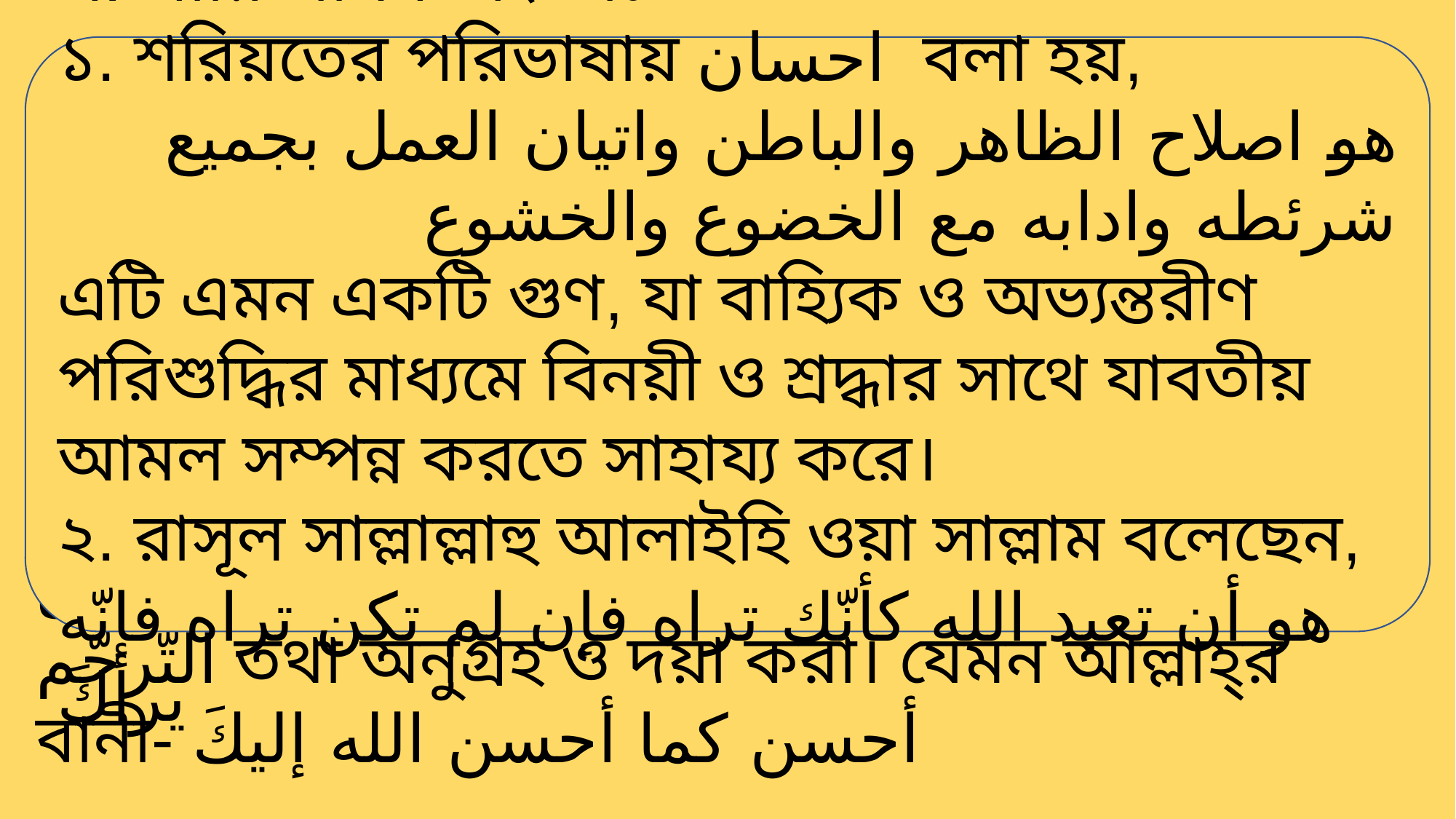

احسان এর পরিচিতিঃ
ক. আভিধানিক অর্থঃ احسان শব্দটি বাবে افعال  এর মাসদার। এটি الحسن ضدّ القبح থেকে গঠিত হয়েছে, যার আভিধানিক অর্থ:-
১. الفعل ما هو حسنٌ তথা উত্তম কাজ করা। ২. تصفية العمل কাজকে সুন্দর ও নির্ভেজাল করা। ৩. اخلاص তথা নিষ্টা ও আন্তরিকতা প্রদর্শন করা। ৪. التّرحّم তথা অনুগ্রহ ও দয়া করা। যেমন আল্লাহ্‌র বানী- أحسن كما أحسن الله إليكَ
খ. পারিভাষিক সংজ্ঞাঃ
১. শরিয়তের পরিভাষায় احسان  বলা হয়,
هو اصلاح الظاهر والباطن واتيان العمل بجميع شرئطه وادابه مع الخضوع والخشوع
এটি এমন একটি গুণ, যা বাহ্যিক ও অভ্যন্তরীণ পরিশুদ্ধির মাধ্যমে বিনয়ী ও শ্রদ্ধার সাথে যাবতীয় আমল সম্পন্ন করতে সাহায্য করে।
২. রাসূল সাল্লাল্লাহু আলাইহি ওয়া সাল্লাম বলেছেন,  هو أن تعبد الله كأنّك تراه فإن لم تكن تراه فإنّه يرأكَ